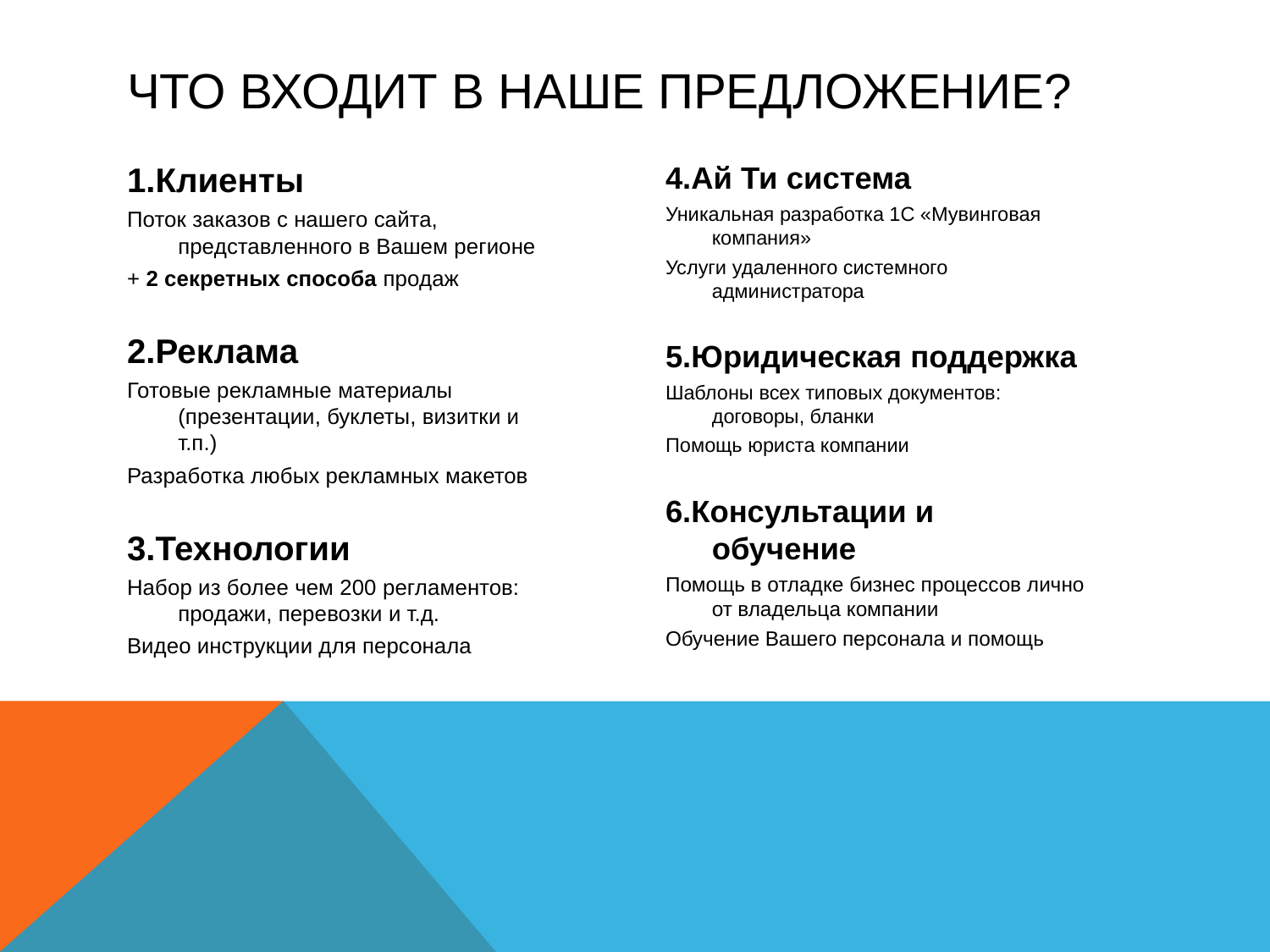

# Что входит в наше предложение?
1.Клиенты
Поток заказов с нашего сайта, представленного в Вашем регионе
+ 2 секретных способа продаж

2.Реклама
Готовые рекламные материалы (презентации, буклеты, визитки и т.п.)
Разработка любых рекламных макетов

3.Технологии
Набор из более чем 200 регламентов: продажи, перевозки и т.д.
Видео инструкции для персонала

4.Ай Ти система
Уникальная разработка 1С «Мувинговая компания»
Услуги удаленного системного администратора

5.Юридическая поддержка
Шаблоны всех типовых документов: договоры, бланки
Помощь юриста компании

6.Консультации и обучение
Помощь в отладке бизнес процессов лично от владельца компании
Обучение Вашего персонала и помощь